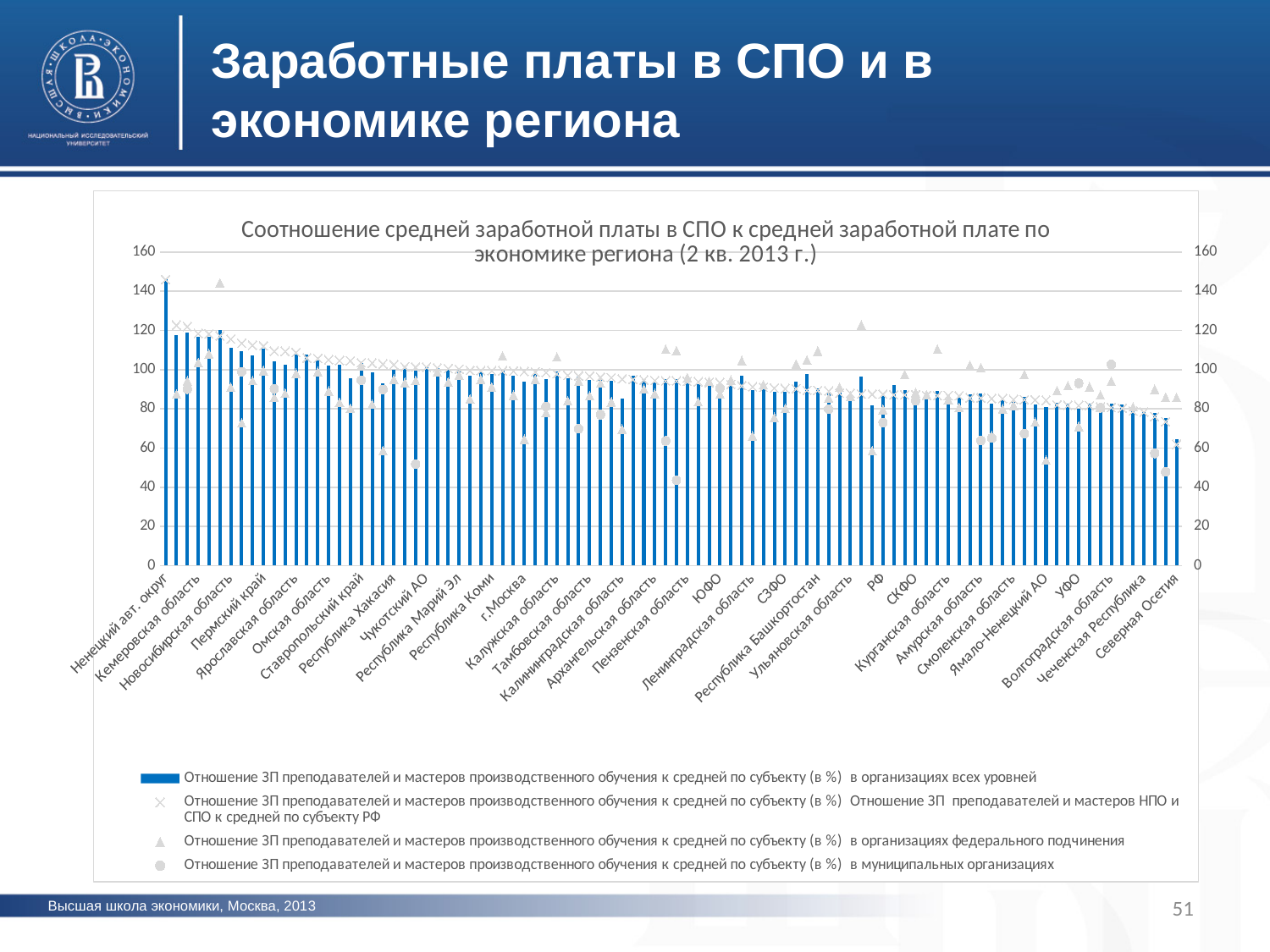

Заработные платы в СПО и в экономике региона

### Chart: Соотношение средней заработной платы в СПО к средней заработной плате по экономике региона (2 кв. 2013 г.)

| Category | Отношение ЗП преподавателей и мастеров производственного обучения к средней по субъекту (в %)  в организациях всех уровней  | Отношение ЗП преподавателей и мастеров производственного обучения к средней по субъекту (в %)  Отношение ЗП  преподавателей и мастеров НПО и СПО к средней по субъекту РФ | Отношение ЗП преподавателей и мастеров производственного обучения к средней по субъекту (в %)  в организациях федерального подчинения | Отношение ЗП преподавателей и мастеров производственного обучения к средней по субъекту (в %)  в муниципальных организациях |
|---|---|---|---|---|
| Ненецкий авт. округ | 146.00998749519835 | 146.00998749519835 | None | None |
| Ростовская область | 117.71352056648861 | 122.72942740276305 | 87.54282139872646 | None |
| Ханты-Мансийский АО | 118.69847321702333 | 122.0327524181523 | 94.29527453336661 | 90.04058344172725 |
| Кемеровская область | 116.61226440310053 | 118.45249183966047 | 103.66709054534557 | None |
| Мурманская область | 116.60437814071972 | 118.2533284223703 | 108.1108160526675 | None |
| Хабаровский край | 120.3340717684118 | 117.23887595848561 | 144.25189048727367 | None |
| Новосибирская область | 110.91674551005823 | 115.55852107700764 | 91.09696291124231 | None |
| Московская область | 109.42592392241946 | 113.48068527718402 | 72.81347863845166 | 98.92132295105455 |
| Саратовская область | 107.41273821209332 | 112.47628686661142 | 94.40192044593407 | None |
| Пермский край | 110.66520183474474 | 112.12419152819872 | 99.55285578102757 | None |
| Брянская область | 104.25754226196369 | 109.47690852498322 | 85.85805259511004 | 90.25142706305473 |
| Приморский край | 102.69253641011566 | 109.3408352774347 | 87.95009025556575 | None |
| Ярославская область | 107.53693428244917 | 108.78207511232887 | 98.1458278832606 | None |
| Магаданская область | 107.76968335434192 | 105.9628852425859 | None | None |
| Ивановская область | 104.75547687541491 | 105.71033414472228 | 99.05288780703695 | None |
| Омская область | 102.0876465801136 | 105.05993919639734 | 89.11775743494816 | None |
| Камчатский край | 102.40908470733933 | 104.61812953264553 | 83.36373463754579 | None |
| Тюменская (кроме ХМАО, ЯНАО) | 95.54535708613477 | 104.52809836412726 | 80.32684366562549 | None |
| Ставропольский край | 103.16380732687504 | 103.47310220695863 | 101.87283739261315 | 94.61371758998258 |
| Псковская область | 98.6642126536336 | 103.36137919656852 | 82.41874948445104 | None |
| Тюменская область | 93.1739577210807 | 102.85824526891136 | 58.74106860828226 | 89.89788125597259 |
| Республика Хакасия | 100.1001585521482 | 102.58246645268572 | 95.1359294636297 | None |
| Нижегородская область | 100.58087419569559 | 101.41158198358109 | 93.41823829598403 | None |
| ДВФО | 99.49589413495995 | 101.33117649041216 | 94.44781451150878 | 51.72126175310889 |
| Чукотский АО | 101.24839009018444 | 101.24839009018444 | None | None |
| Владимирская область | 100.65772738834985 | 100.9079441217237 | 98.84443475416985 | None |
| Чувашская Республика  | 100.0691775972675 | 100.52693872918593 | 93.70159594878697 | None |
| Республика Марий Эл | 99.71163397950785 | 100.23614225300143 | 97.30763772599552 | None |
| Иркутская область | 96.74775497343205 | 99.62905143151774 | 85.08901333409719 | None |
| Рязанская область | 98.75981101882194 | 99.53469100053341 | 95.11687495237369 | None |
| Республика Коми | 97.76989440265028 | 99.46221271309268 | 91.08371868313894 | None |
| Алтайский край | 99.75569128262077 | 99.43773926765832 | 106.95812268038225 | None |
| Оренбургская область | 97.01140861016229 | 99.29506594544382 | 86.96186485780363 | None |
| г.Москва | 94.003324204297 | 99.06251146955348 | 64.52137225670128 | None |
| Сахалинская область | 97.57167368316942 | 98.82410867480552 | 95.06035339092742 | None |
| Белгородская область  | 95.2008104372195 | 98.5282422222643 | 78.02067751036716 | 81.23070951127606 |
| Калужская область | 98.87450211335373 | 97.91587999561494 | 106.48744777519276 | None |
| Самарская область | 95.44572598900507 | 97.11023678631743 | 84.07261686608459 | None |
| СФО | 96.33257241254017 | 96.8254595145378 | 94.29783335044746 | 69.79921169659006 |
| Тамбовская область | 94.75039032115455 | 96.6860474876748 | 86.73019994515917 | None |
| ПФО | 95.75576996721557 | 96.18028637344368 | 93.1157355949301 | 77.04622511978928 |
| Курская область | 94.13161981910649 | 95.9065485072733 | 83.53787901858675 | None |
| Калининградская область | 85.34888324509642 | 95.24657897729426 | 69.66377317008453 | None |
| Республика Алтай | 97.12186435351686 | 95.0647705223043 | None | None |
| Удмуртская Республика | 94.4987151572216 | 94.74587575276095 | 90.27736911277194 | None |
| Архангельская область | 93.21247660394314 | 94.44151713124744 | 87.80980581676887 | None |
| Кировская область | 95.08573429481217 | 94.29459332290149 | 110.39316314136582 | 63.611345158501756 |
| Республика Саха | 95.00334016723872 | 94.29292114901753 | 109.67312432332818 | 43.485752459054154 |
| Пензенская область | 94.14493977578775 | 94.04400821871252 | 95.85871641837161 | None |
| Липецкая область | 92.7636908122438 | 93.8358820785979 | 83.60539041213579 | None |
| Республика Бурятия | 93.55159284477047 | 93.46139416821654 | 94.1207225472745 | None |
| ЮФО | 92.52962099262714 | 93.42378630485477 | 87.58532965868136 | 90.59006430640943 |
| Архангельская (кроме НАО) | 92.91109151554653 | 92.49145211266134 | 94.6757379414666 | None |
| Кабардино-Балкарская | 97.04967327820505 | 91.84872491759671 | 104.62267969698722 | None |
| Ленинградская область | 89.71819220808271 | 91.28398522282842 | 66.23059797215825 | None |
| Тверская область | 91.0453054757167 | 90.95410494509544 | 92.29309455376224 | None |
| Тульская область | 88.6581564971518 | 90.61815778239854 | 75.65788567730208 | None |
| СЗФО | 88.47699951303196 | 90.35294042757704 | 80.2529687544758 | None |
| Еврейская АО | 94.016135146208 | 90.32848462106912 | 102.83647752987528 | None |
| Республика Адыгея  | 97.90748540924497 | 89.44538888828734 | 104.97006052862388 | None |
| Республика Башкортостан | 90.37674680656514 | 89.41663818821638 | 109.50087282601669 | None |
| Свердловская область | 88.73908558100592 | 89.0736199988039 | 85.72603313198972 | 79.78664553555409 |
| Костромская область | 88.11333263929602 | 87.93361350523541 | 91.0666440191335 | None |
| Ульяновская область | 87.56275410267806 | 87.92981416555561 | 86.47474198804997 | None |
| Орловская область | 96.43016069221261 | 87.56599368218652 | 122.83971981870623 | None |
| Карачаево-Черкесская | 81.73710079488265 | 87.54409482150417 | 58.5667419218287 | None |
| РФ | 86.31806750128528 | 87.53039503119399 | 79.67701371423807 | 73.03526518362072 |
| Республика Тыва | 92.3395058655649 | 87.16959530091096 | None | None |
| Республика Калмыкия | 89.64628297362111 | 87.1564748201439 | 97.50299760191847 | None |
| СКФО | 87.25917493359354 | 87.12527782295224 | 88.30433132758714 | 84.09443269908387 |
| Республика Дагестан | 86.74164899665038 | 86.80495375065303 | 87.17740696352294 | None |
| Республика Татарстан  | 89.07028189880867 | 86.77368944452337 | 110.41544050494186 | None |
| Курганская область | 86.45360138320606 | 86.75215052031315 | 84.79171365056864 | None |
| Новгородская область | 85.61132444161687 | 86.6487923473677 | 80.75253913794279 | None |
| Республика Мордовия | 87.39655772949472 | 85.63338497940163 | 102.25501147023144 | None |
| Амурская область | 87.86244591525623 | 85.59071305048373 | 101.07752783237376 | 63.79812066367102 |
| ЦФО | 82.66829008872841 | 85.29935343017885 | 66.3058751084614 | 65.08159095362052 |
| Томская область | 84.65413712971626 | 85.26185305014691 | 80.10593593431143 | None |
| Смоленская область | 84.32956549874231 | 84.80132761373955 | 81.78288505495193 | None |
| Воронежская область | 86.30222128725651 | 84.7082110175083 | 97.44786238154887 | 67.31035867621607 |
| г.Санкт-Петербург  | 82.32696297668882 | 84.58424228131203 | 73.3247983469079 | None |
| Ямало-Ненецкий АО | 80.83605236316096 | 84.4007990848281 | 53.8073461705353 | None |
| Республика Карелия | 82.94774839277456 | 82.02033084232038 | 89.2431497143539 | None |
| Забайкальский край | 82.87391486652275 | 81.81906418399515 | 91.82908080070814 | None |
| УФО | 80.2464588982711 | 81.71101520988212 | 71.0439010481483 | 93.00214738230235 |
| Вологодская область | 82.63338044161976 | 81.63348663949091 | 91.24153480430999 | None |
| Краснодарский край | 81.57032083097461 | 80.8580944983478 | 87.0768002036186 | 80.51799874493696 |
| Волгоградская область | 82.77267838831503 | 80.68929294950354 | 94.19703373933923 | 102.5886001550659 |
| Республика Ингушетия | 82.1515654902418 | 80.35827043200342 | None | None |
| Астраханская область | 79.12434999718411 | 78.84135238130996 | 80.99832923463929 | None |
| Чеченская Республика | 78.38277631743648 | 78.38807206062181 | None | None |
| Красноярский край | 77.75653873548558 | 76.02888804227196 | 89.9243014029915 | 57.23045833264315 |
| Челябинская область | 75.164430520929 | 73.47132922188689 | 85.89587980579975 | 47.79925534706731 |
| Северная Осетия | 64.4366119737826 | 61.88360533145647 | 85.76738661857212 | None |
фото
фото
фото
51
Высшая школа экономики, Москва, 2013